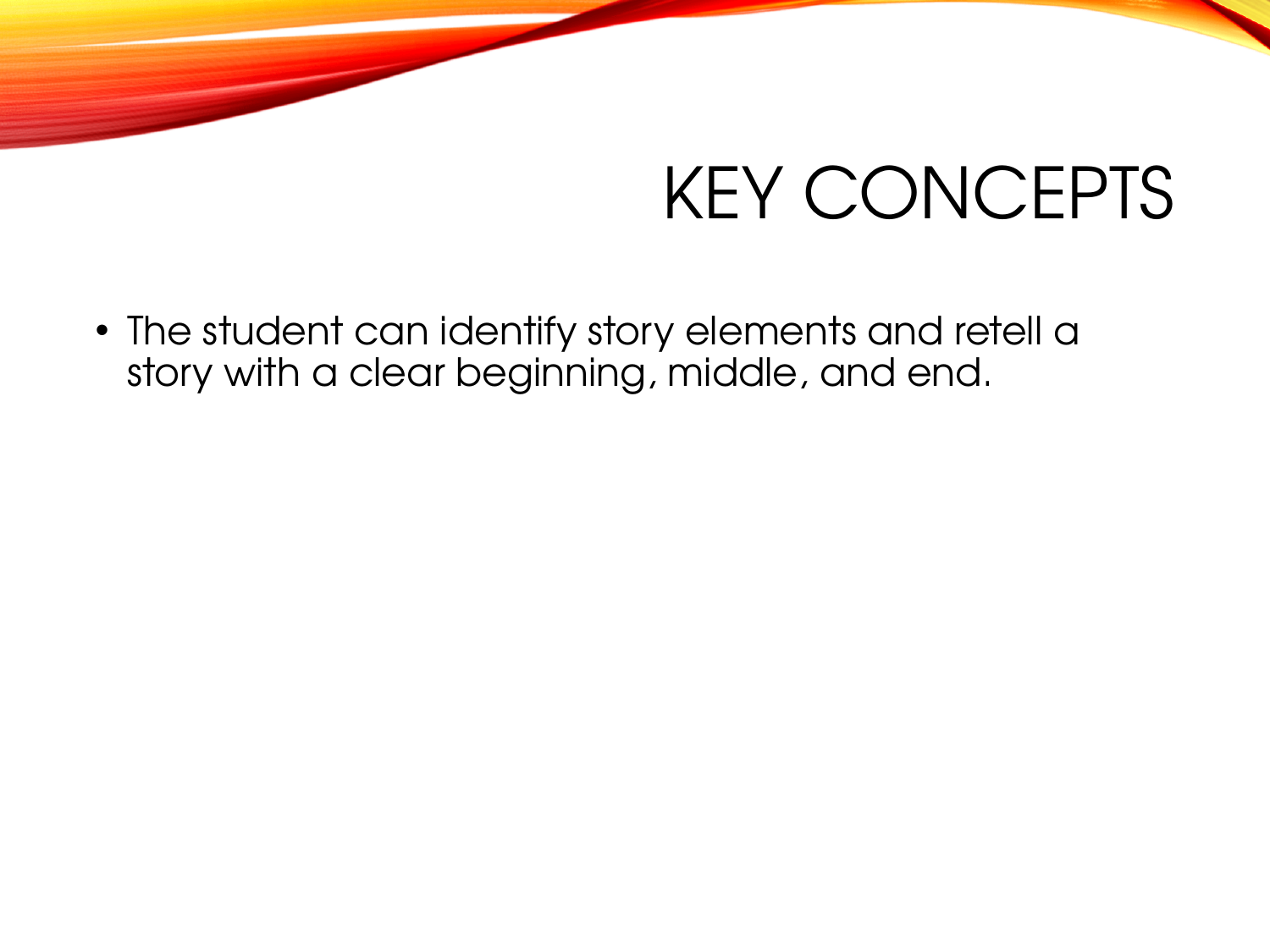

# Key Concepts
The student can identify story elements and retell a story with a clear beginning, middle, and end.